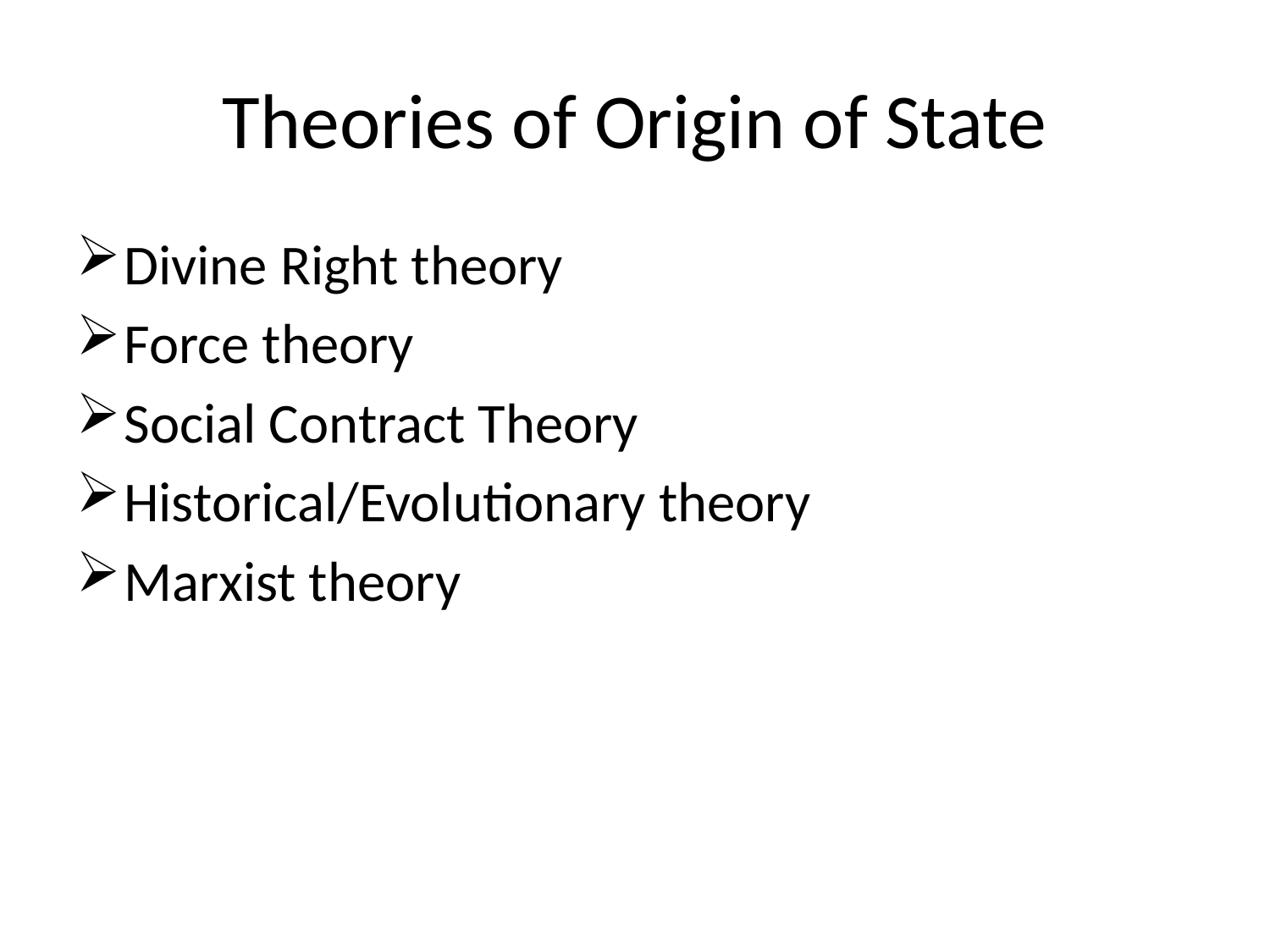

# Theories of Origin of State
Divine Right theory
Force theory
Social Contract Theory
Historical/Evolutionary theory
Marxist theory